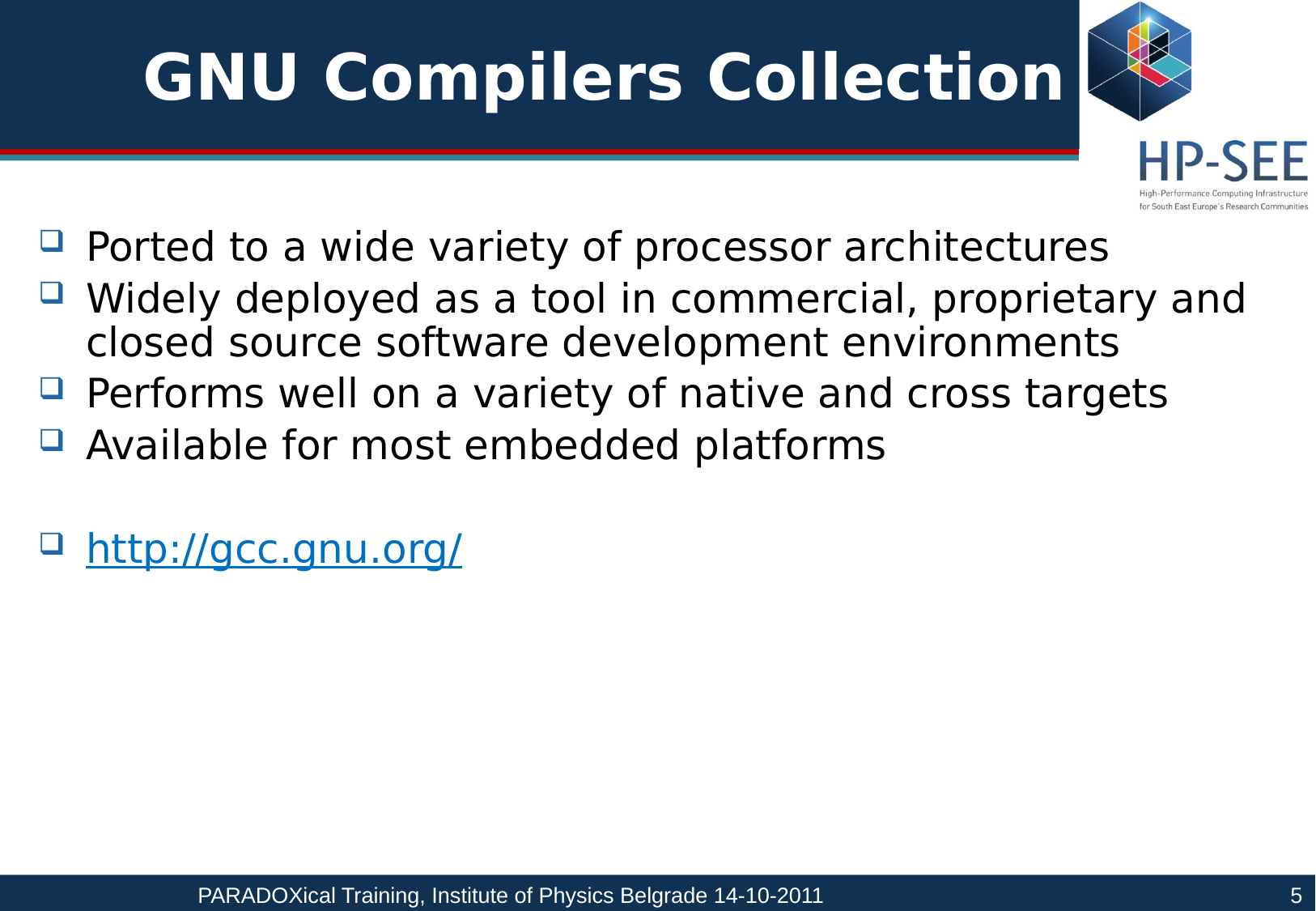

# GNU Compilers Collection
Ported to a wide variety of processor architectures
Widely deployed as a tool in commercial, proprietary and closed source software development environments
Performs well on a variety of native and cross targets
Available for most embedded platforms

http://gcc.gnu.org/

PARADOXical Training, Institute of Physics Belgrade 14-10-2011				5